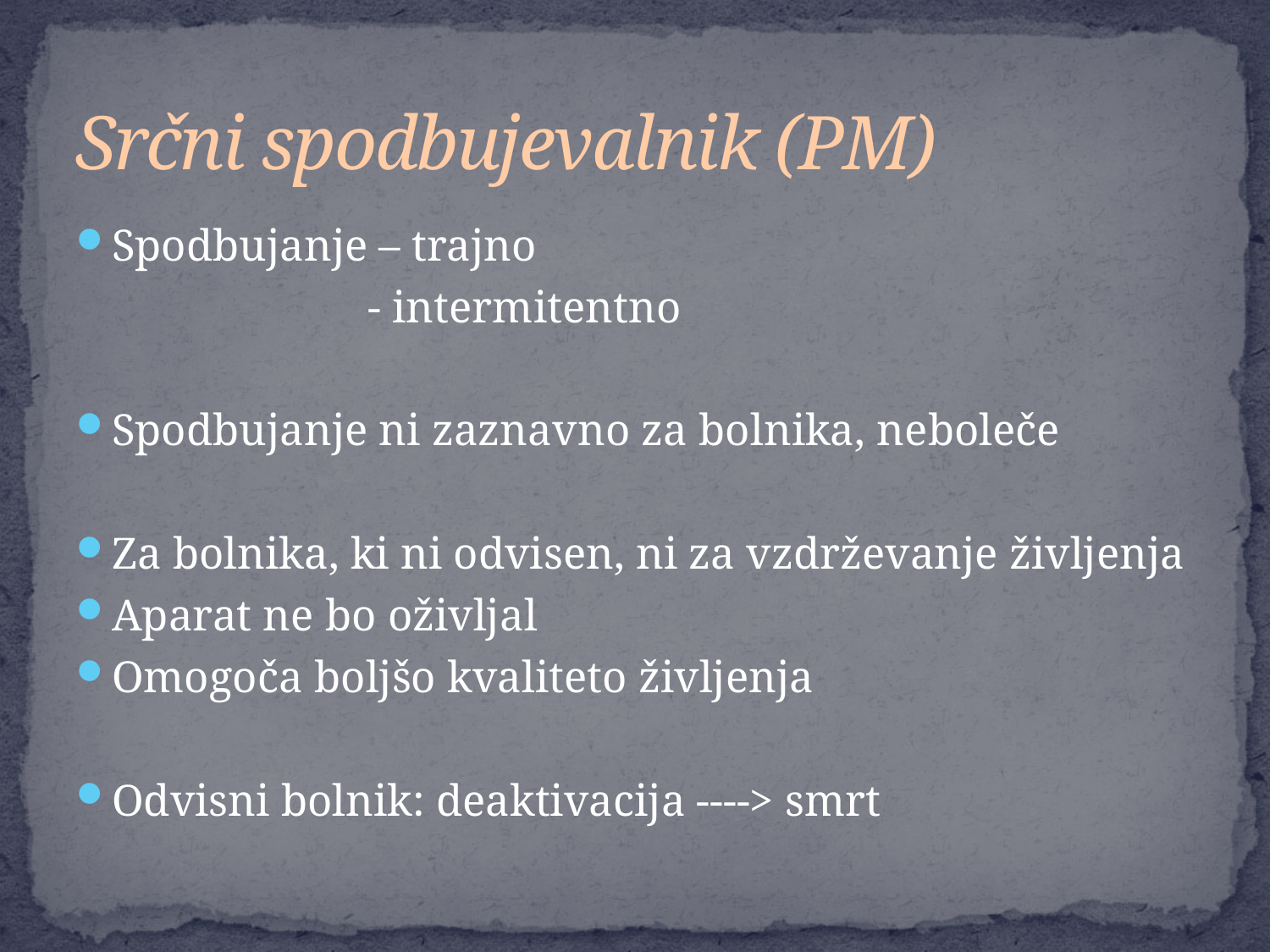

# Srčni spodbujevalnik (PM)
Spodbujanje – trajno
                          - intermitentno

Spodbujanje ni zaznavno za bolnika, neboleče

Za bolnika, ki ni odvisen, ni za vzdrževanje življenja
Aparat ne bo oživljal
Omogoča boljšo kvaliteto življenja

Odvisni bolnik: deaktivacija ----> smrt